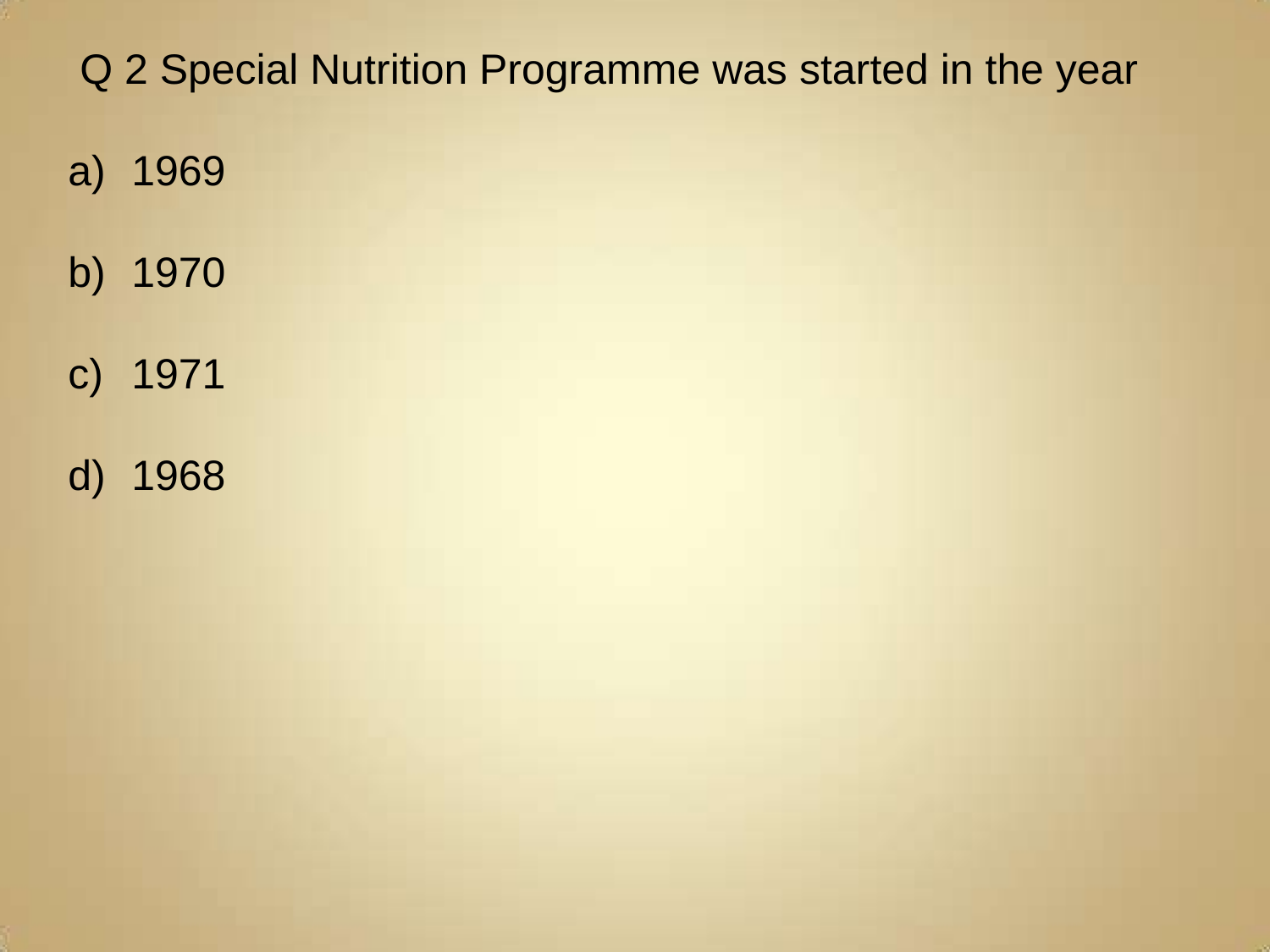

Q 2 Special Nutrition Programme was started in the year

1969

1970

1971

1968
#